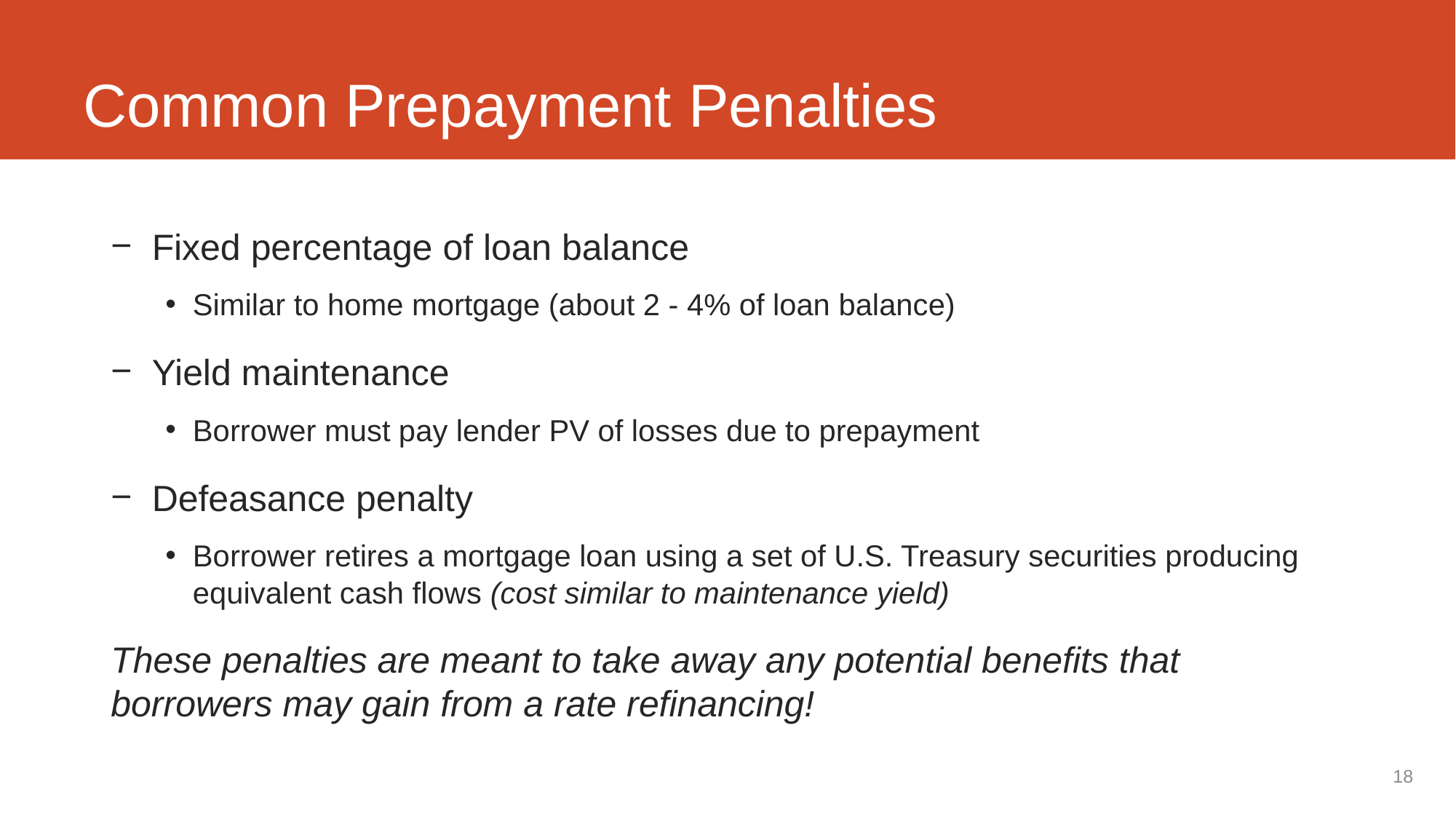

# Common Prepayment Penalties
Fixed percentage of loan balance
Similar to home mortgage (about 2 - 4% of loan balance)
Yield maintenance
Borrower must pay lender PV of losses due to prepayment
Defeasance penalty
Borrower retires a mortgage loan using a set of U.S. Treasury securities producing equivalent cash flows (cost similar to maintenance yield)
These penalties are meant to take away any potential benefits that borrowers may gain from a rate refinancing!
18